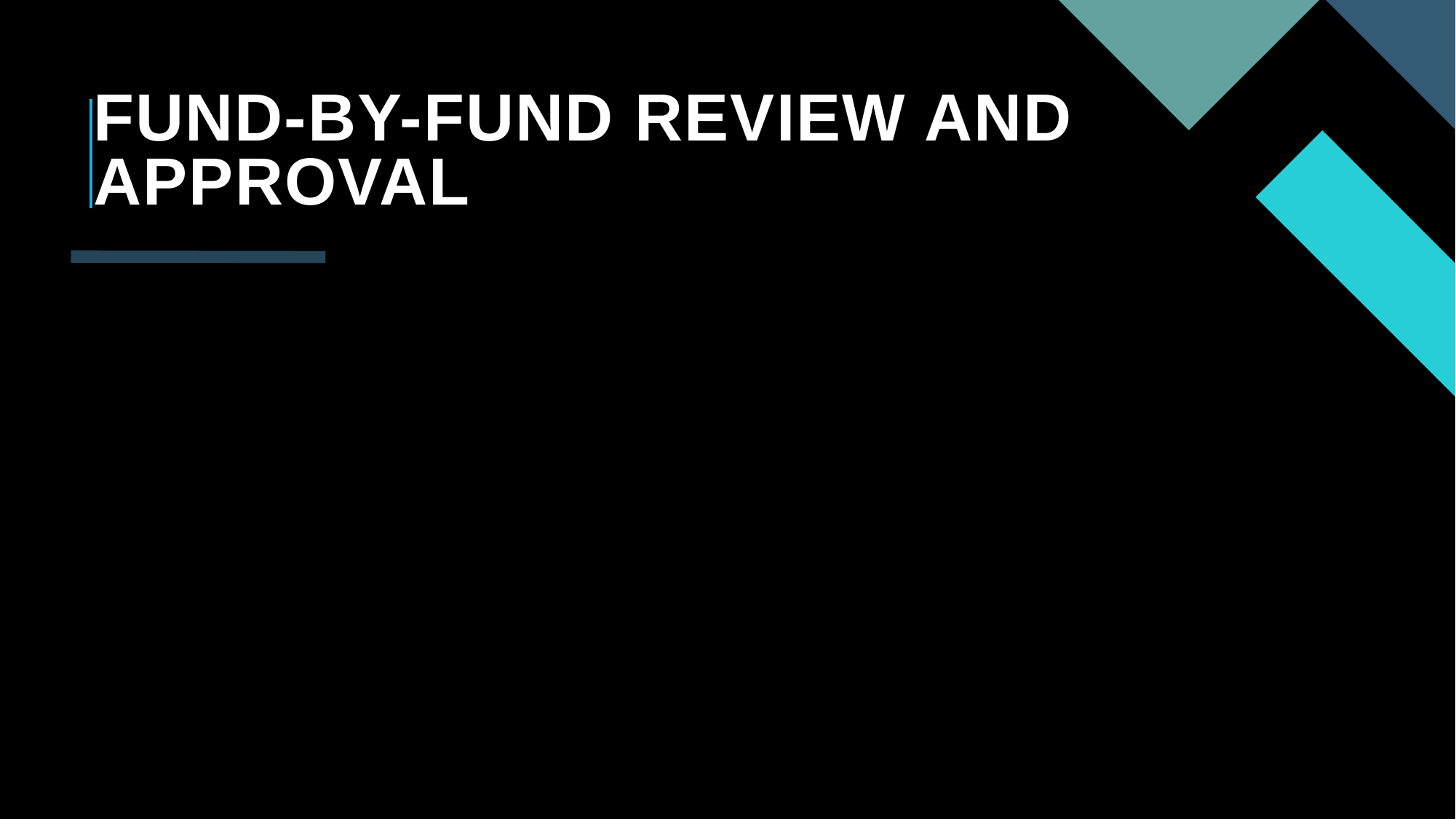

# Fund-by-Fund Review and Approval
This is a powerful tool in public speaking. It involves varying pitch, tone, and volume to convey emotion, emphasize points, and maintain interest:
ection
olume control